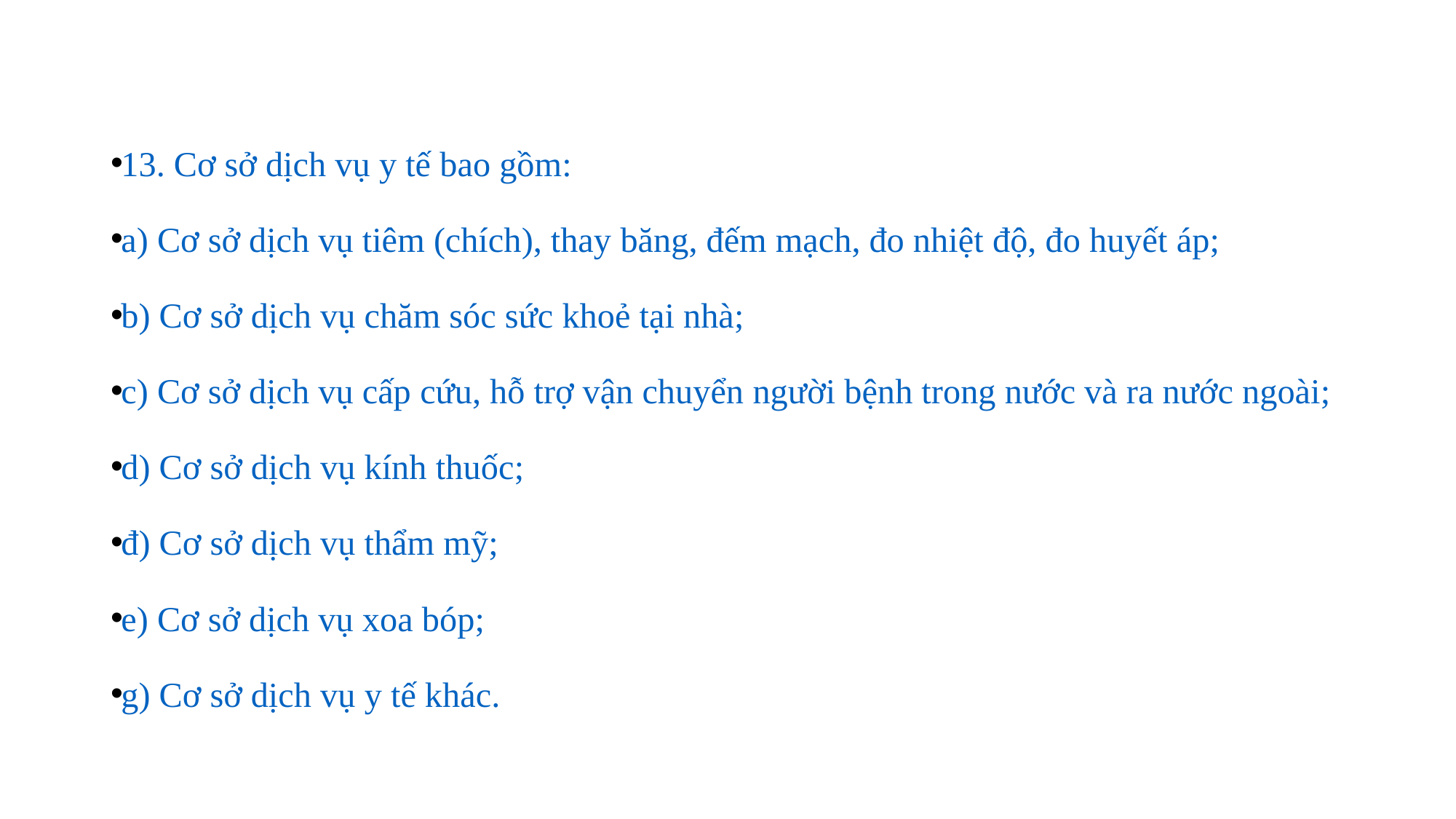

#
13. Cơ sở dịch vụ y tế bao gồm:
a) Cơ sở dịch vụ tiêm (chích), thay băng, đếm mạch, đo nhiệt độ, đo huyết áp;
b) Cơ sở dịch vụ chăm sóc sức khoẻ tại nhà;
c) Cơ sở dịch vụ cấp cứu, hỗ trợ vận chuyển người bệnh trong nước và ra nước ngoài;
d) Cơ sở dịch vụ kính thuốc;
đ) Cơ sở dịch vụ thẩm mỹ;
e) Cơ sở dịch vụ xoa bóp;
g) Cơ sở dịch vụ y tế khác.